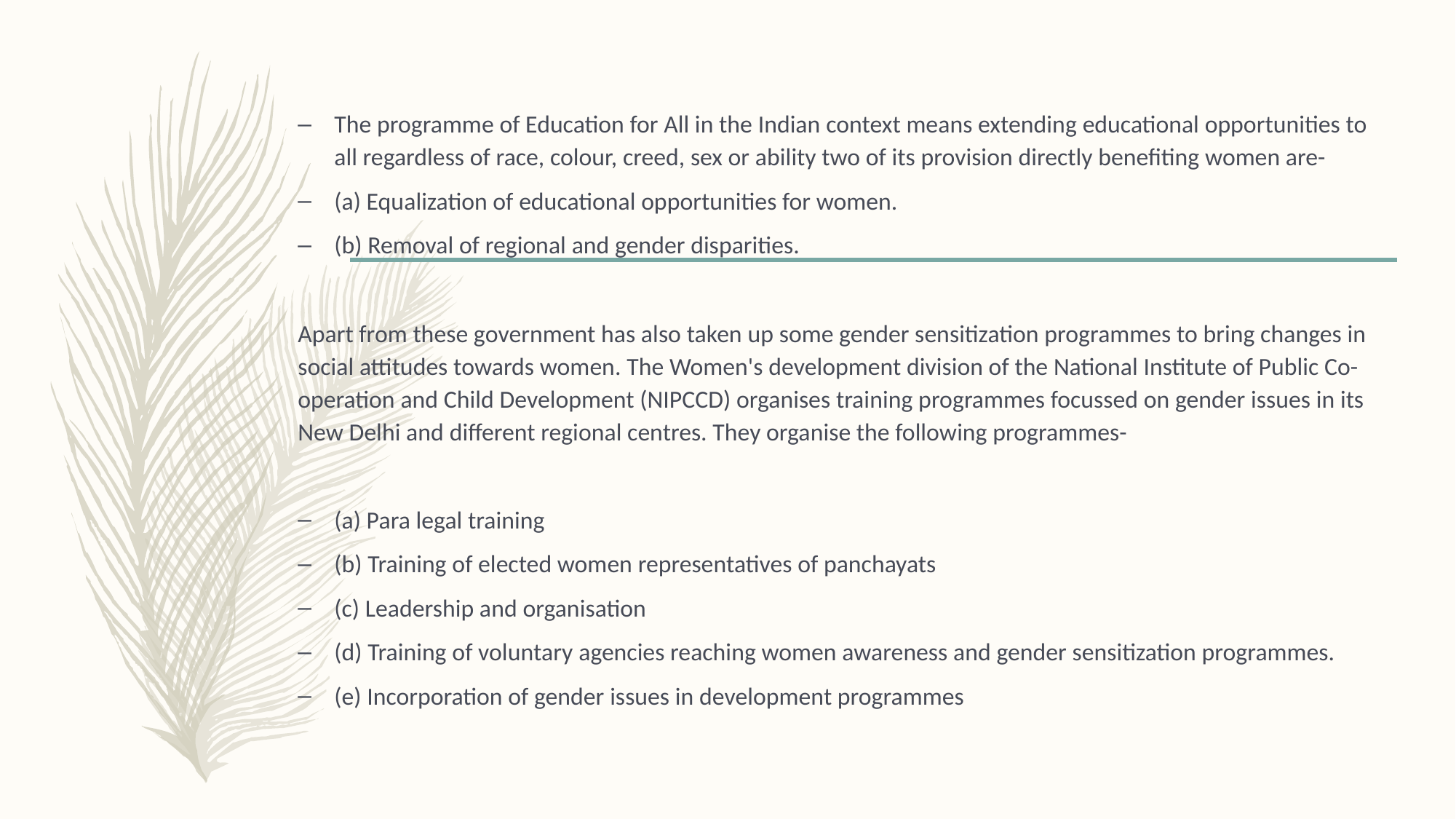

#
The programme of Education for All in the Indian context means extending educational opportunities to all regardless of race, colour, creed, sex or ability two of its provision directly benefiting women are-
(a) Equalization of educational opportunities for women.
(b) Removal of regional and gender disparities.

Apart from these government has also taken up some gender sensitization programmes to bring changes in social attitudes towards women. The Women's development division of the National Institute of Public Co-operation and Child Development (NIPCCD) organises training programmes focussed on gender issues in its New Delhi and different regional centres. They organise the following programmes-

(a) Para legal training
(b) Training of elected women representatives of panchayats
(c) Leadership and organisation
(d) Training of voluntary agencies reaching women awareness and gender sensitization programmes.
(e) Incorporation of gender issues in development programmes